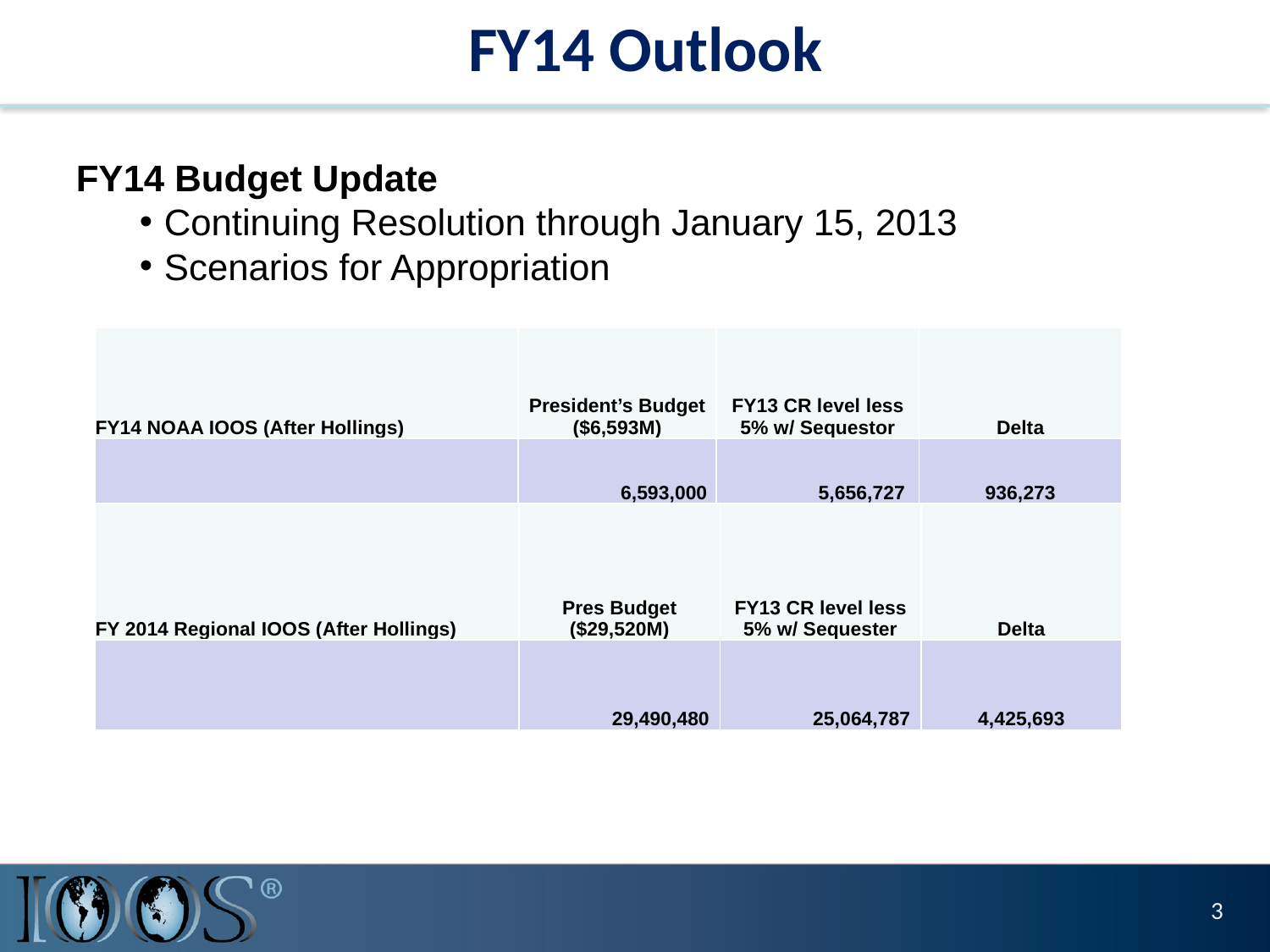

# FY14 Outlook
FY14 Budget Update
Continuing Resolution through January 15, 2013
Scenarios for Appropriation

| FY14 NOAA IOOS (After Hollings) | President’s Budget ($6,593M) | FY13 CR level less 5% w/ Sequestor | Delta |
| --- | --- | --- | --- |
|  | 6,593,000 | 5,656,727 | 936,273 |
| FY 2014 Regional IOOS (After Hollings) | Pres Budget ($29,520M) | FY13 CR level less 5% w/ Sequester | Delta |
| --- | --- | --- | --- |
|  | 29,490,480 | 25,064,787 | 4,425,693 |
3